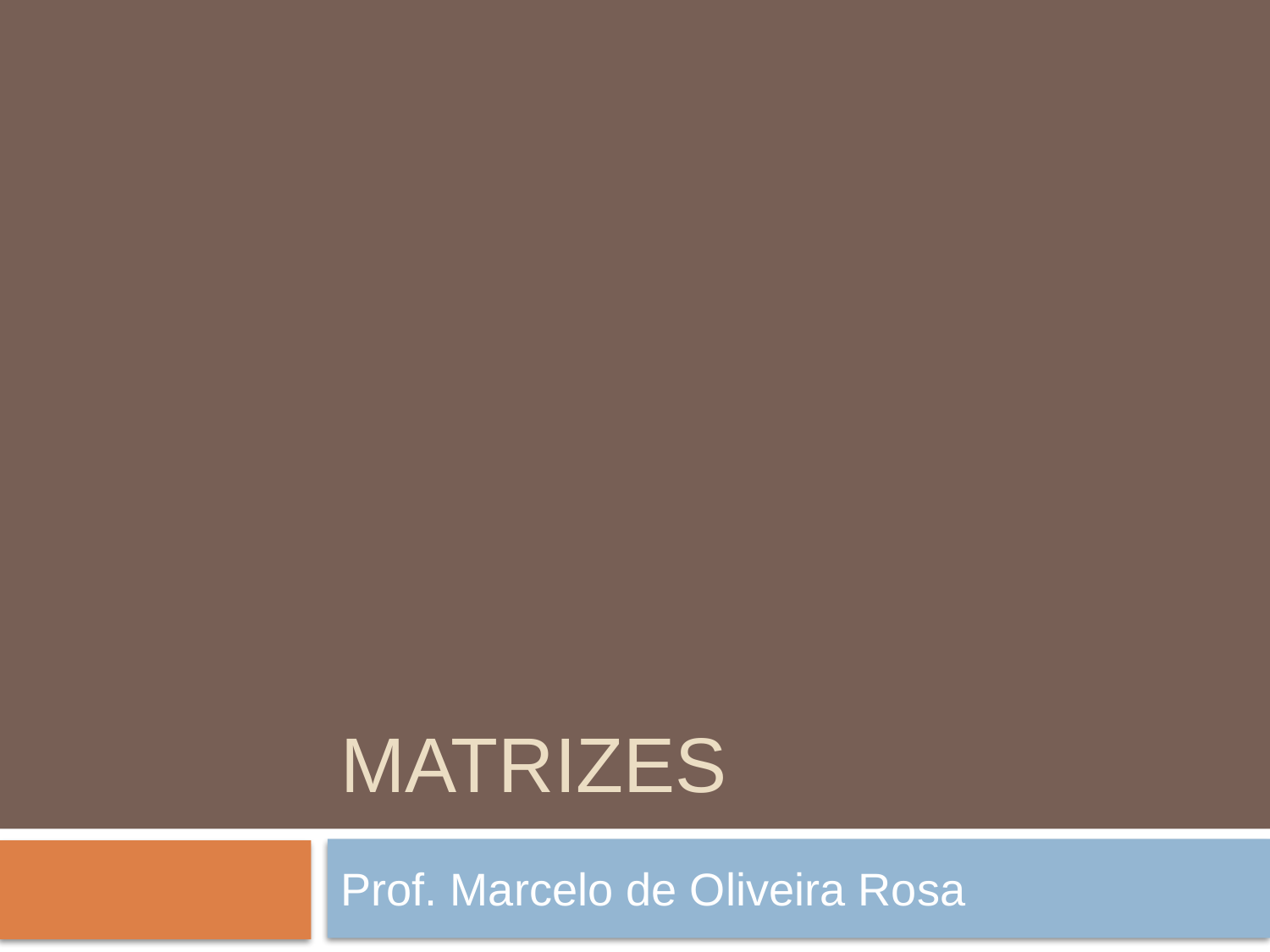

# Matrizes
Prof. Marcelo de Oliveira Rosa